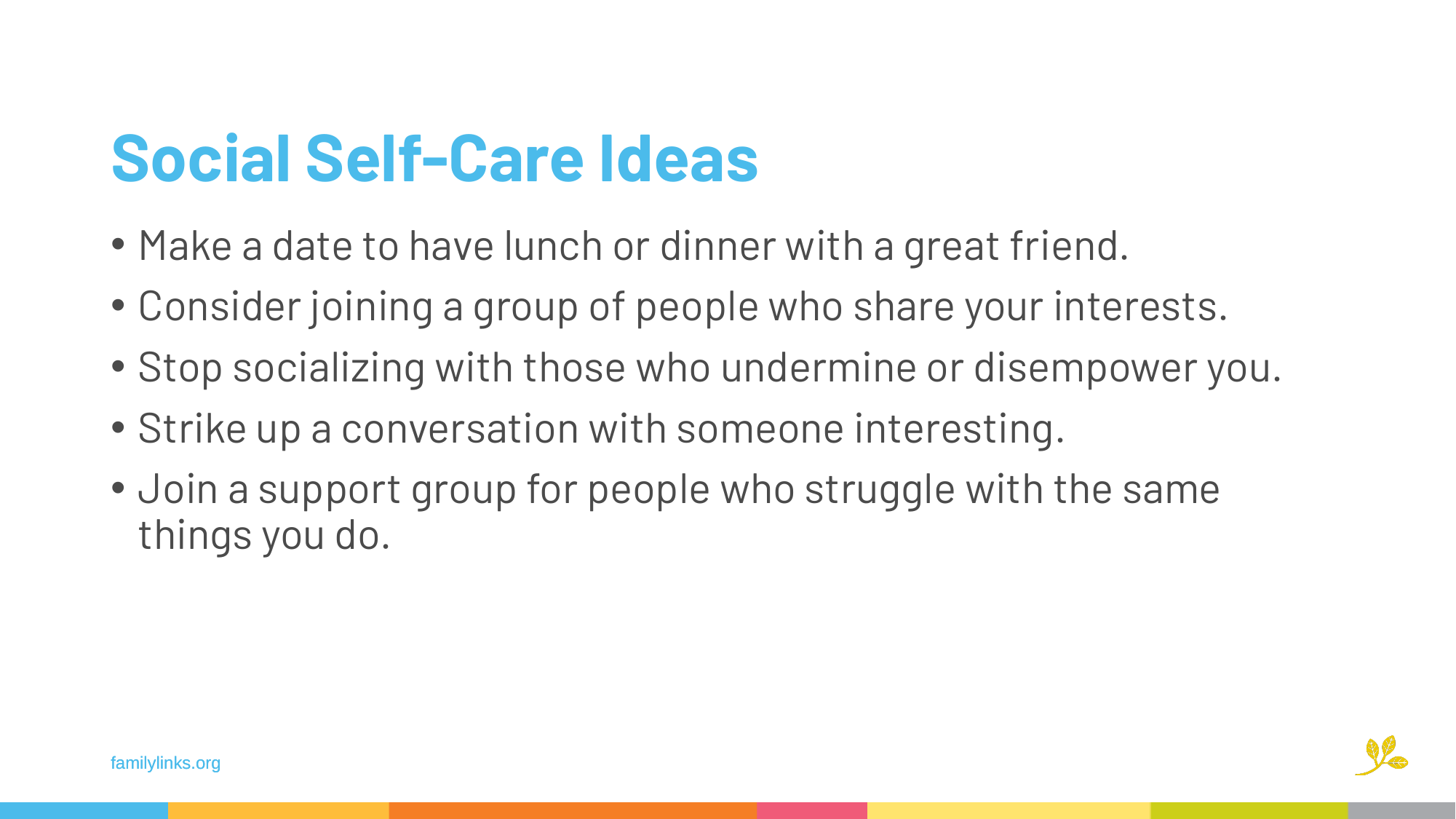

# Social Self-Care Ideas
Make a date to have lunch or dinner with a great friend.
Consider joining a group of people who share your interests.
Stop socializing with those who undermine or disempower you.
Strike up a conversation with someone interesting.
Join a support group for people who struggle with the same things you do.